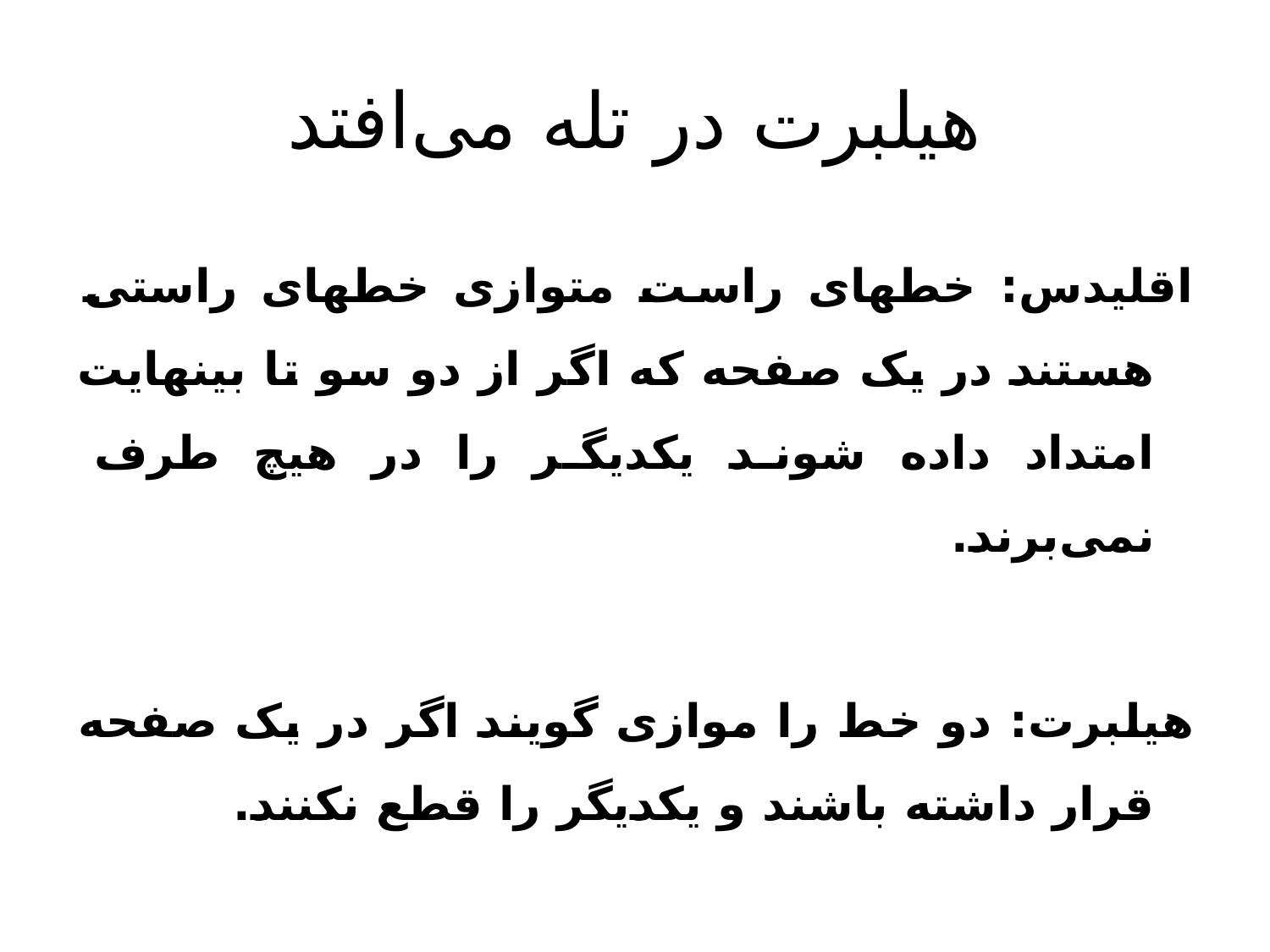

# هیلبرت در تله می‌افتد
اقلیدس: خطهای راست متوازی خطهای راستی هستند در یک صفحه که اگر از دو سو تا بینهایت امتداد داده شوند یکدیگر را در هیچ طرف نمی‌برند.

هیلبرت: دو خط را موازی گویند اگر در یک صفحه قرار داشته باشند و یکدیگر را قطع نکنند.